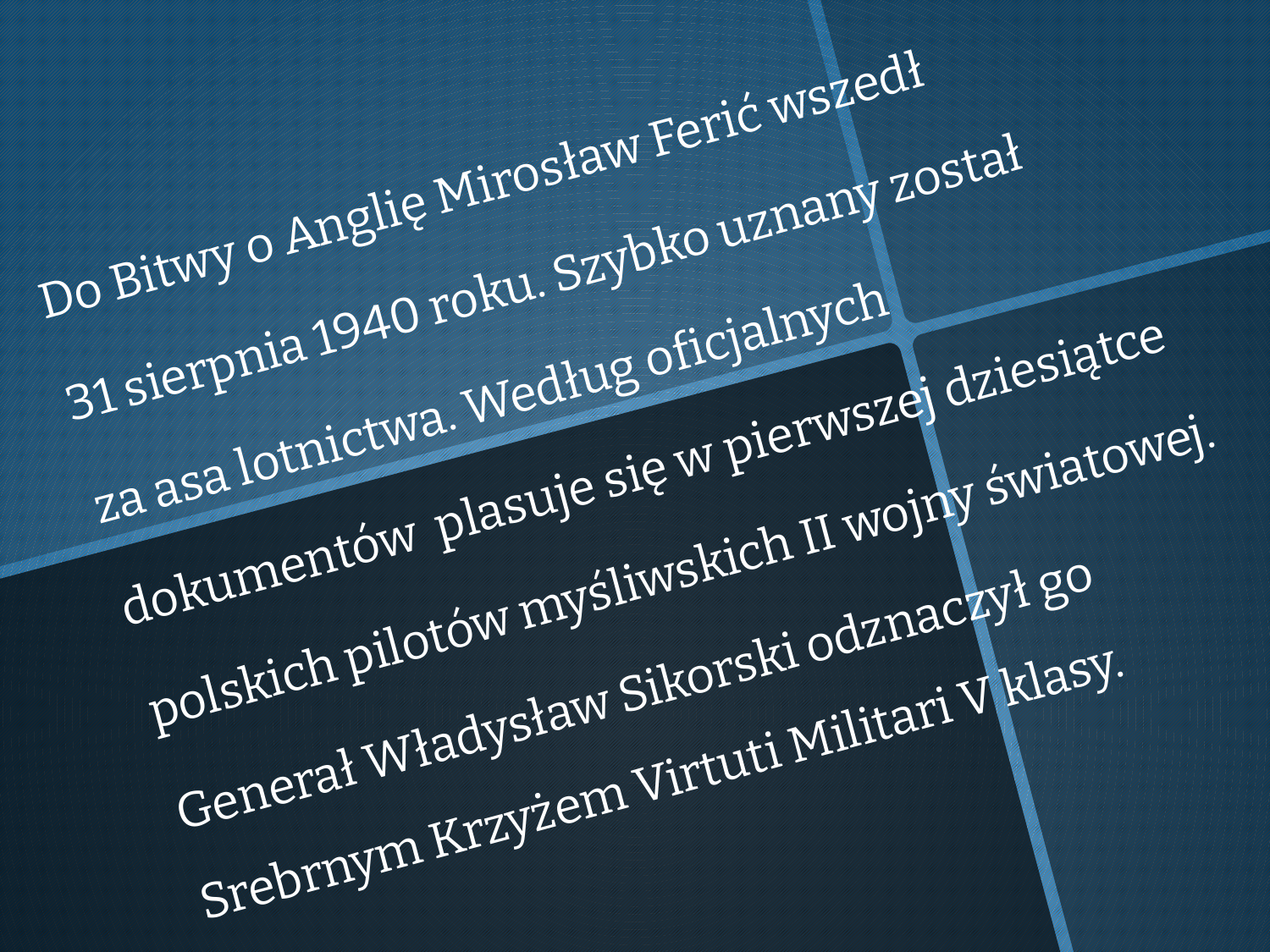

# Do Bitwy o Anglię Mirosław Ferić wszedł 31 sierpnia 1940 roku. Szybko uznany został za asa lotnictwa. Według oficjalnych dokumentów  plasuje się w pierwszej dziesiątce polskich pilotów myśliwskich II wojny światowej.  Generał Władysław Sikorski odznaczył go Srebrnym Krzyżem Virtuti Militari V klasy.